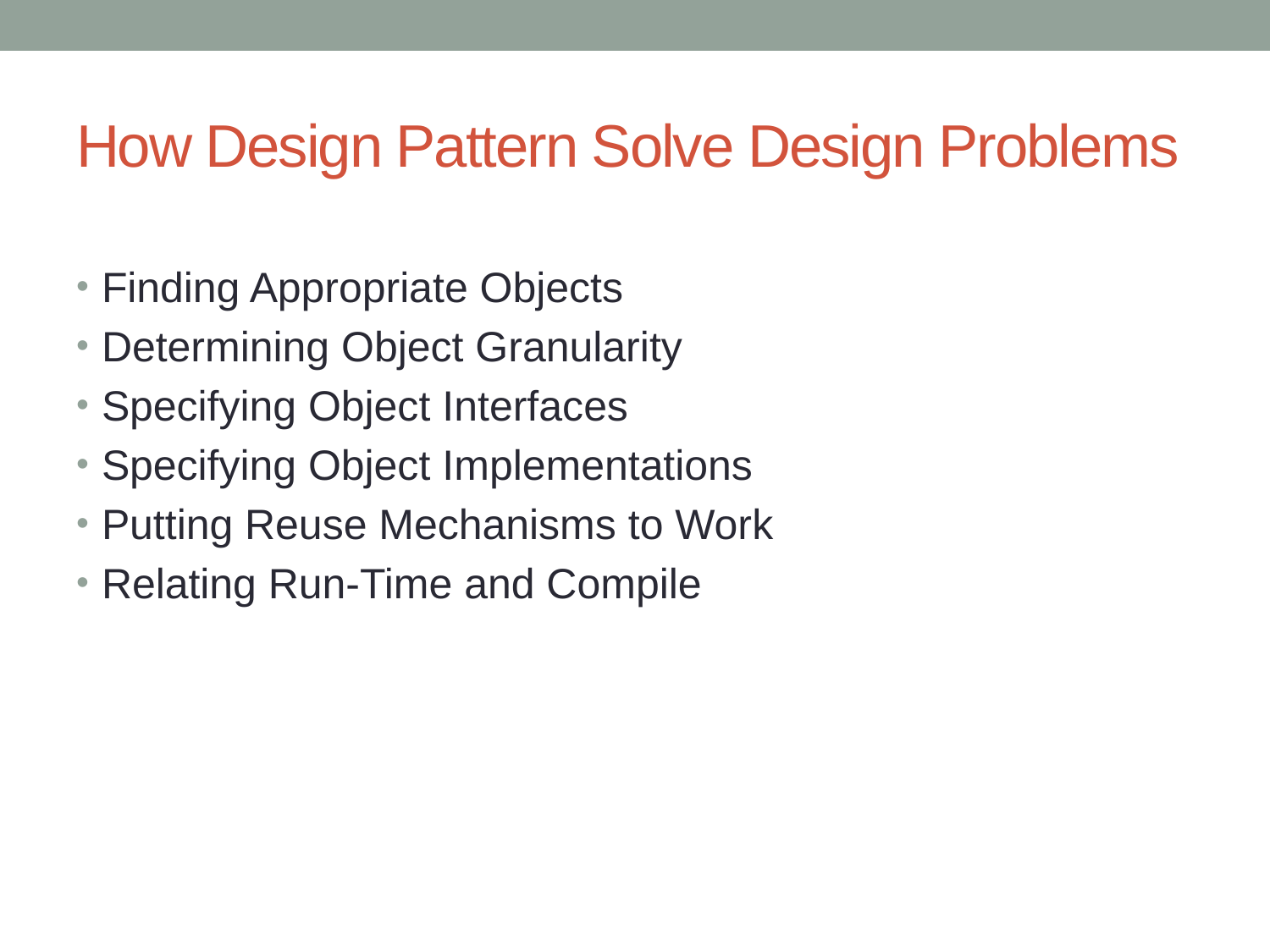

# How Design Pattern Solve Design Problems
Finding Appropriate Objects
Determining Object Granularity
Specifying Object Interfaces
Specifying Object Implementations
Putting Reuse Mechanisms to Work
Relating Run-Time and Compile